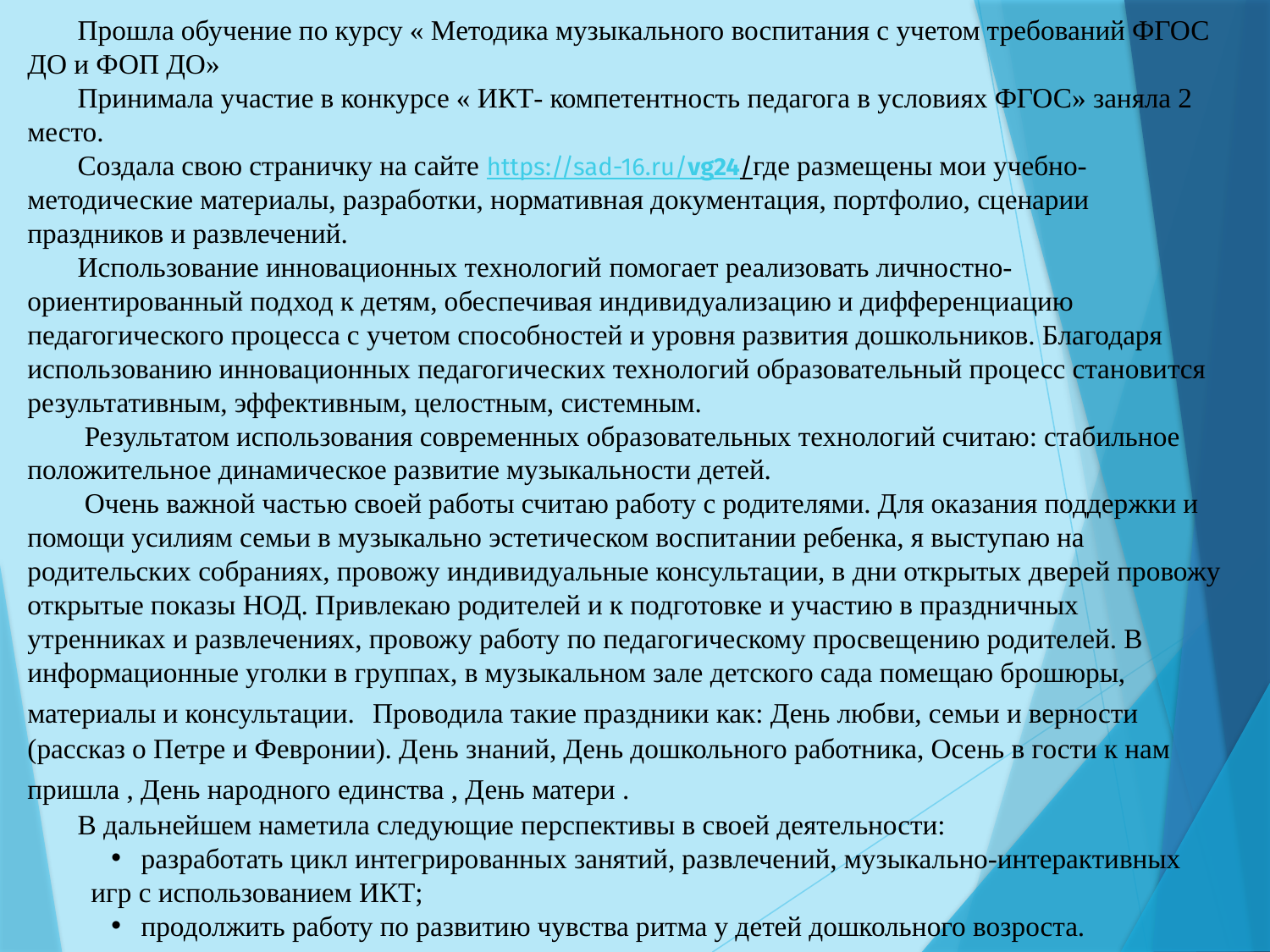

Прошла обучение по курсу « Методика музыкального воспитания с учетом требований ФГОС ДО и ФОП ДО»
Принимала участие в конкурсе « ИКТ- компетентность педагога в условиях ФГОС» заняла 2 место.
Создала свою страничку на сайте https://sad-16.ru/vg24/где размещены мои учебно-методические материалы, разработки, нормативная документация, портфолио, сценарии праздников и развлечений.
Использование инновационных технологий помогает реализовать личностно-ориентированный подход к детям, обеспечивая индивидуализацию и дифференциацию педагогического процесса с учетом способностей и уровня развития дошкольников. Благодаря использованию инновационных педагогических технологий образовательный процесс становится результативным, эффективным, целостным, системным.
 Результатом использования современных образовательных технологий считаю: стабильное положительное динамическое развитие музыкальности детей.
 Очень важной частью своей работы считаю работу с родителями. Для оказания поддержки и помощи усилиям семьи в музыкально эстетическом воспитании ребенка, я выступаю на родительских собраниях, провожу индивидуальные консультации, в дни открытых дверей провожу открытые показы НОД. Привлекаю родителей и к подготовке и участию в праздничных утренниках и развлечениях, провожу работу по педагогическому просвещению родителей. В информационные уголки в группах, в музыкальном зале детского сада помещаю брошюры, материалы и консультации.  Проводила такие праздники как: День любви, семьи и верности (рассказ о Петре и Февронии). День знаний, День дошкольного работника, Осень в гости к нам пришла , День народного единства , День матери .
В дальнейшем наметила следующие перспективы в своей деятельности:
разработать цикл интегрированных занятий, развлечений, музыкально-интерактивных игр с использованием ИКТ;
продолжить работу по развитию чувства ритма у детей дошкольного возроста.